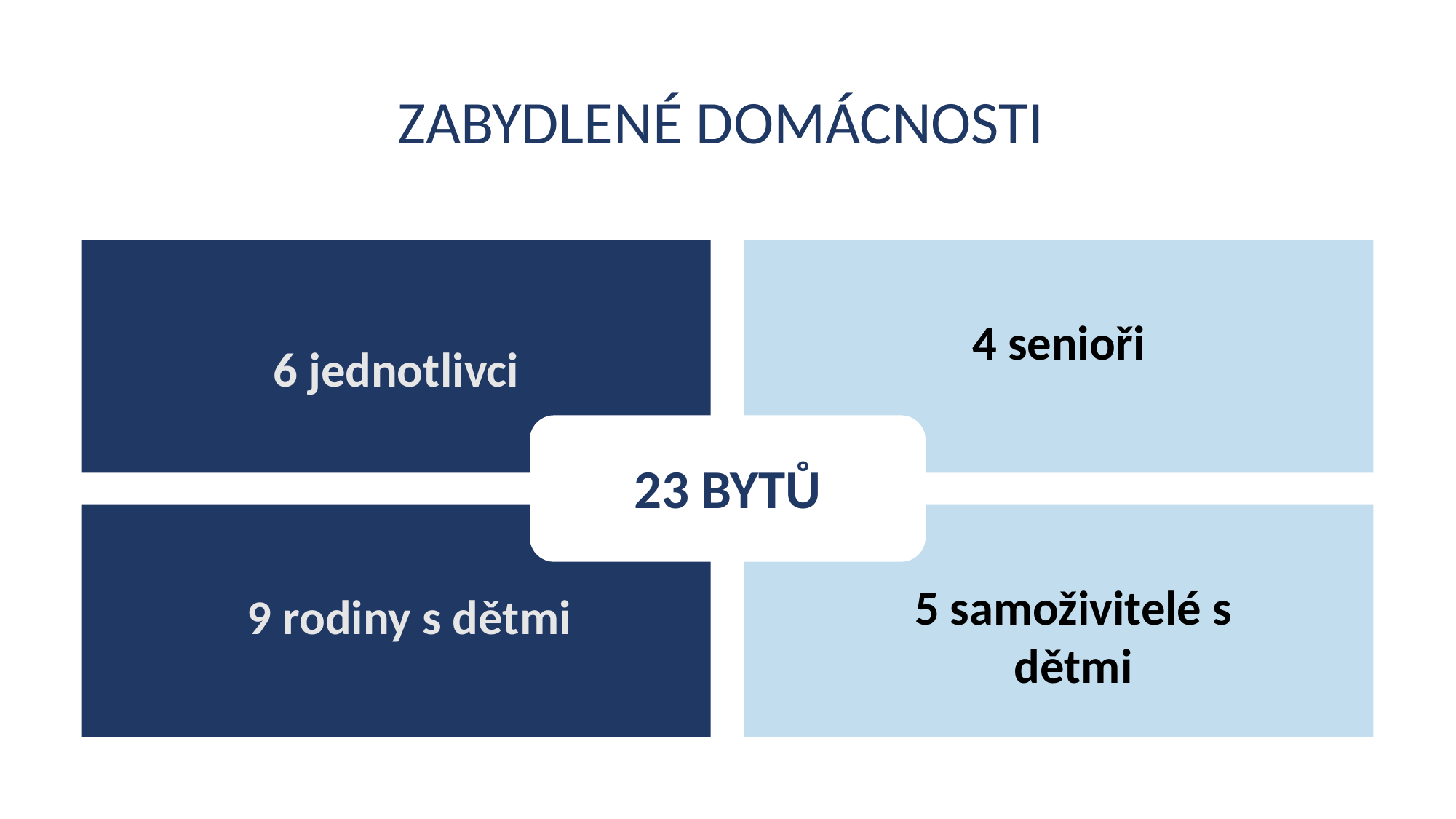

ZABYDLENÉ DOMÁCNOSTI

4 senioři

6 jednotlivci

23 BYTŮ

5 samoživitelé s dětmi

9 rodiny s dětmi